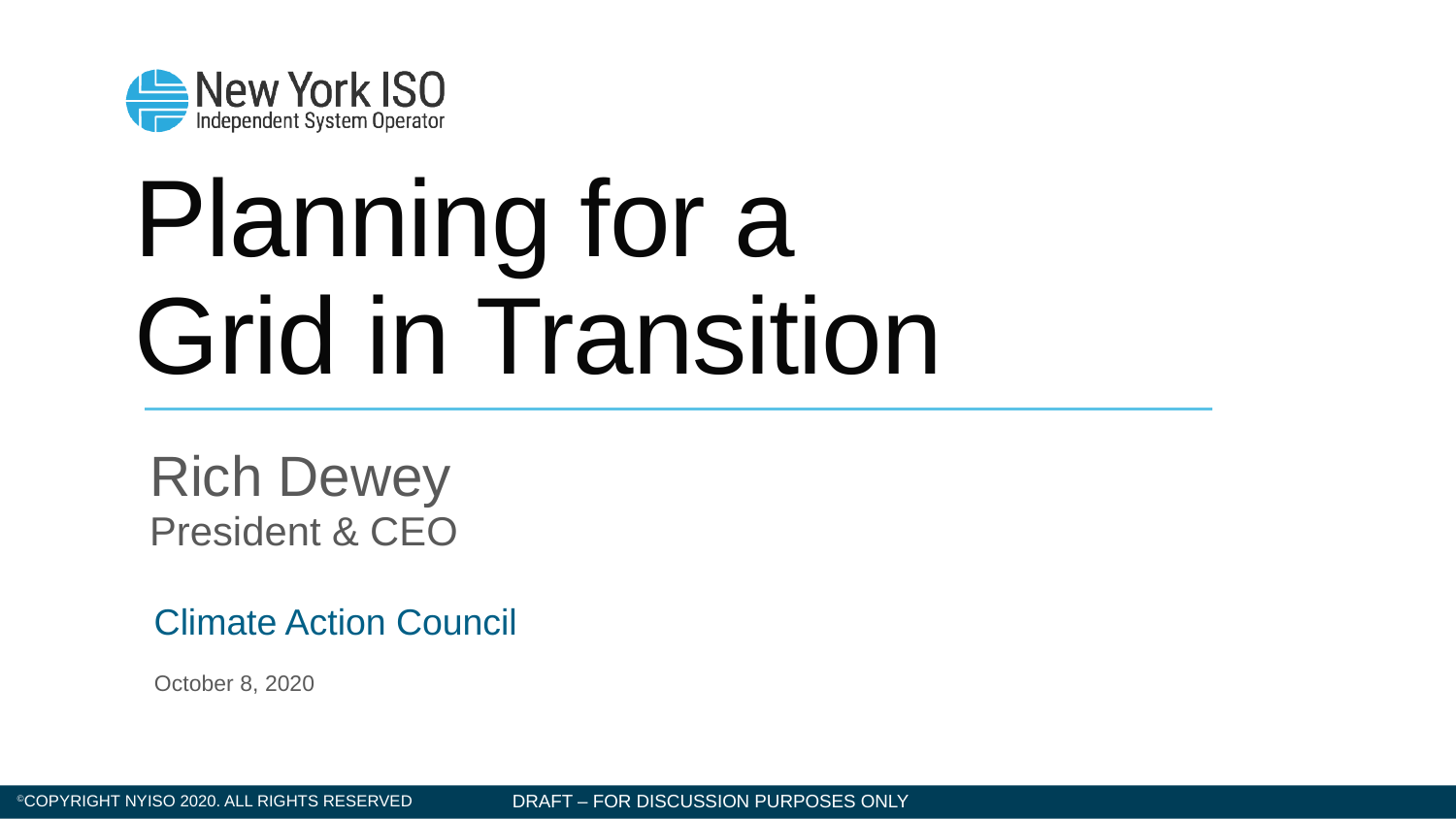

Planning for a
Grid in Transition
Rich Dewey
President & CEO
Climate Action Council
October 8, 2020